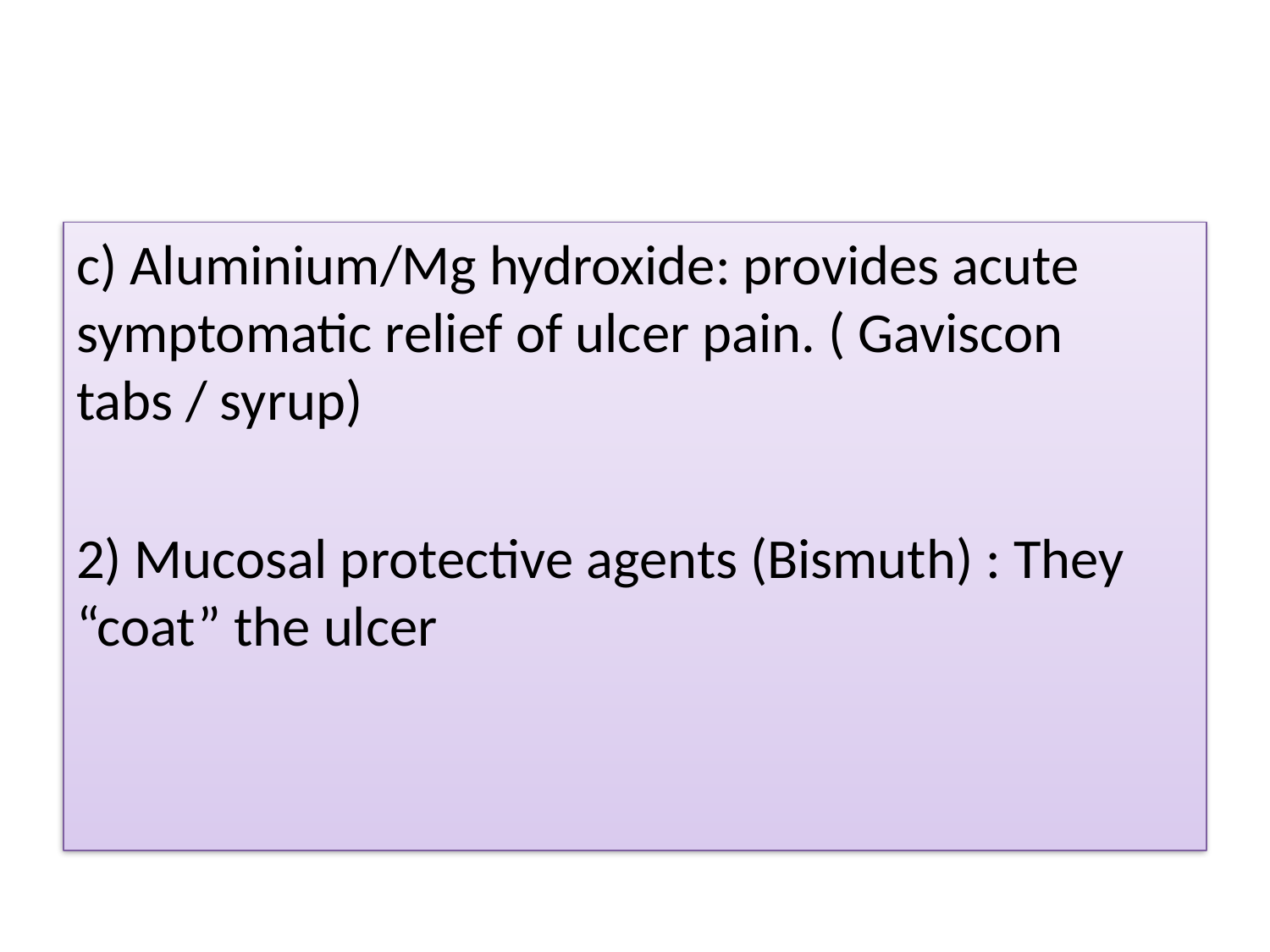

#
c) Aluminium/Mg hydroxide: provides acute symptomatic relief of ulcer pain. ( Gaviscon tabs / syrup)

2) Mucosal protective agents (Bismuth) : They “coat” the ulcer